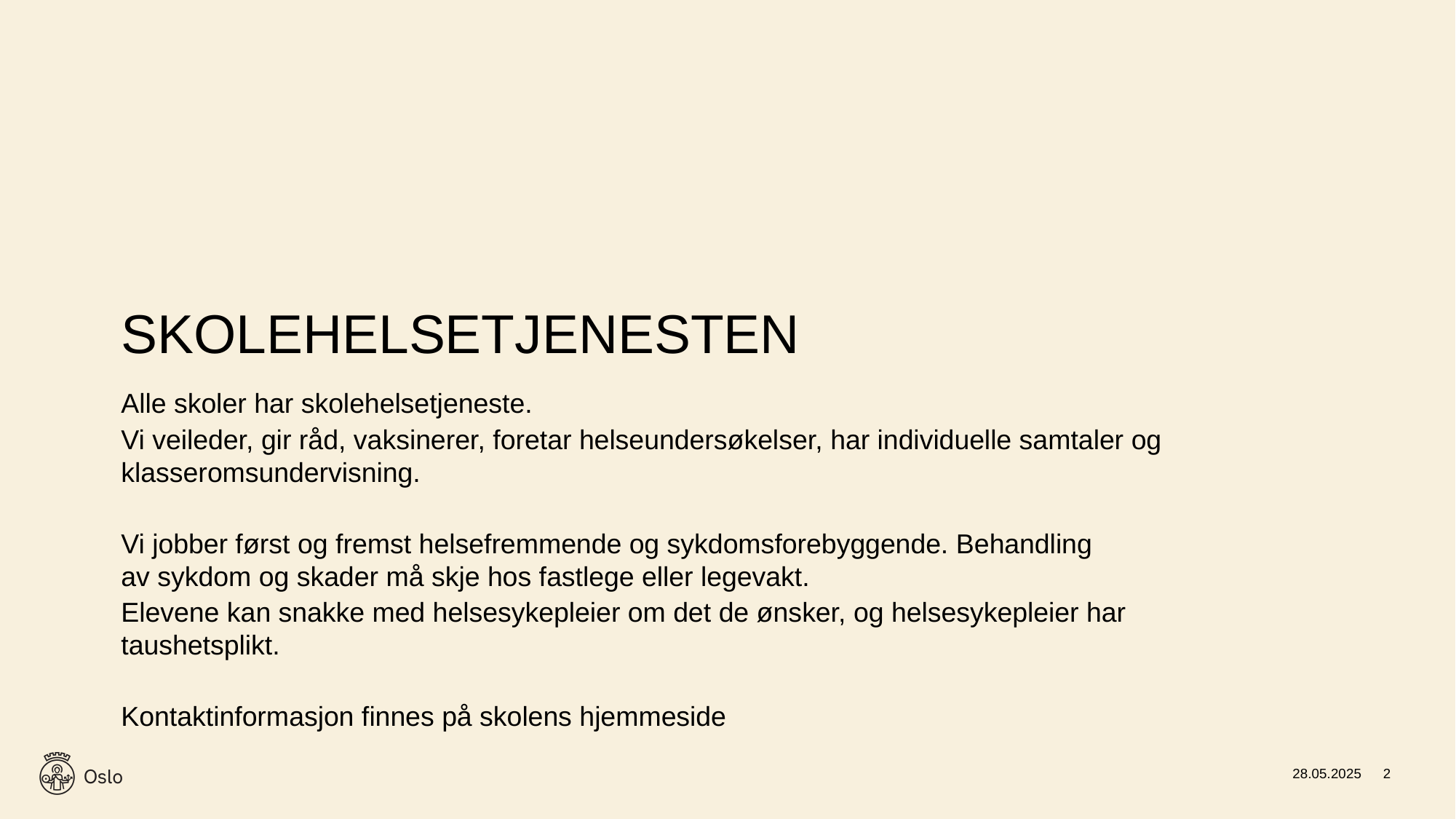

# Skolehelsetjenesten
Alle skoler har skolehelsetjeneste.
Vi veileder, gir råd, vaksinerer, foretar helseundersøkelser, har individuelle samtaler og klasseromsundervisning. ​

Vi jobber først og fremst helsefremmende og sykdomsforebyggende. Behandling av sykdom og skader må skje hos fastlege eller legevakt. ​
Elevene kan snakke med helsesykepleier om det de ønsker, og helsesykepleier har taushetsplikt. ​
​
Kontaktinformasjon finnes på skolens hjemmeside
28.05.2025
2